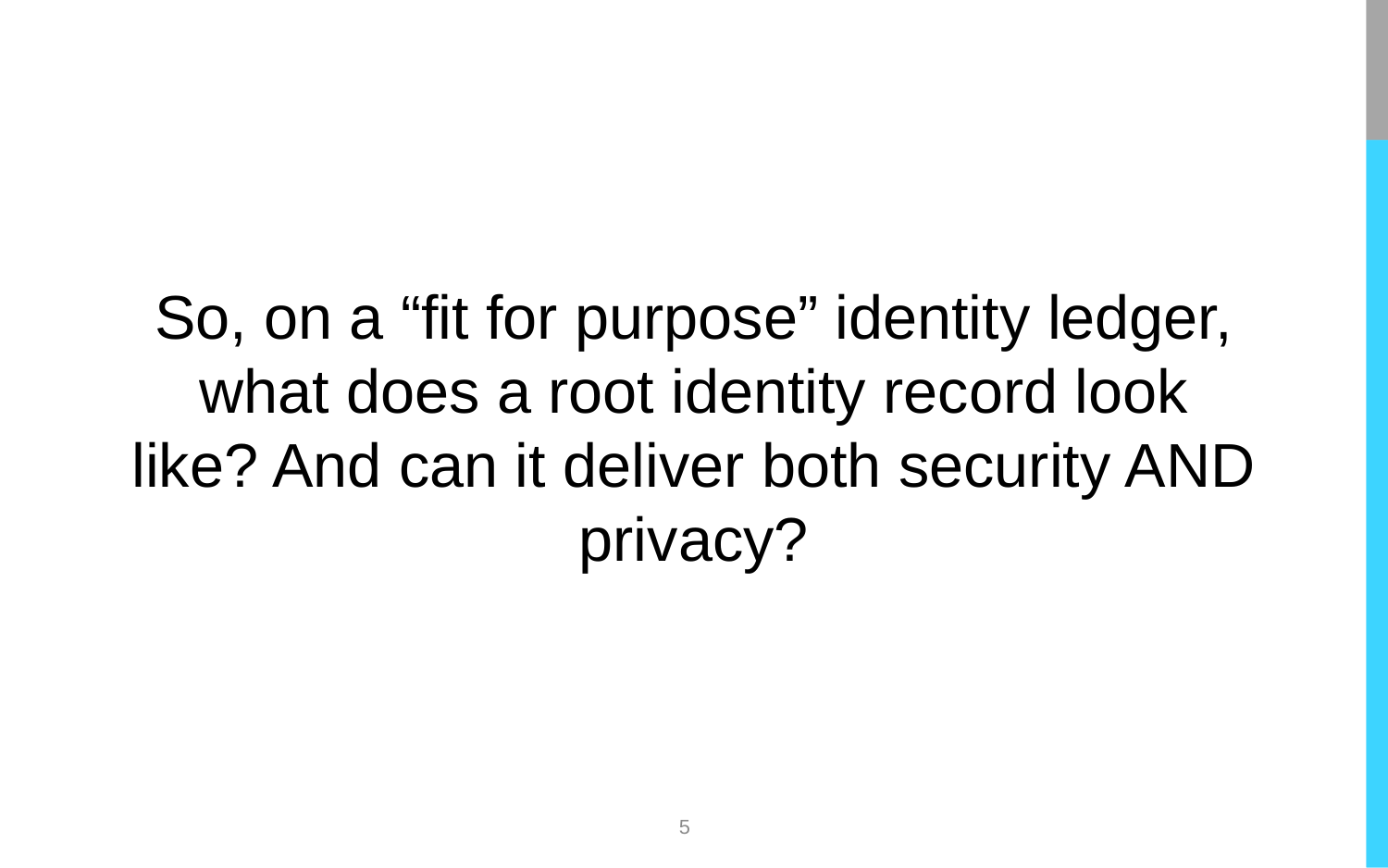

So, on a “fit for purpose” identity ledger, what does a root identity record look like? And can it deliver both security AND privacy?
5